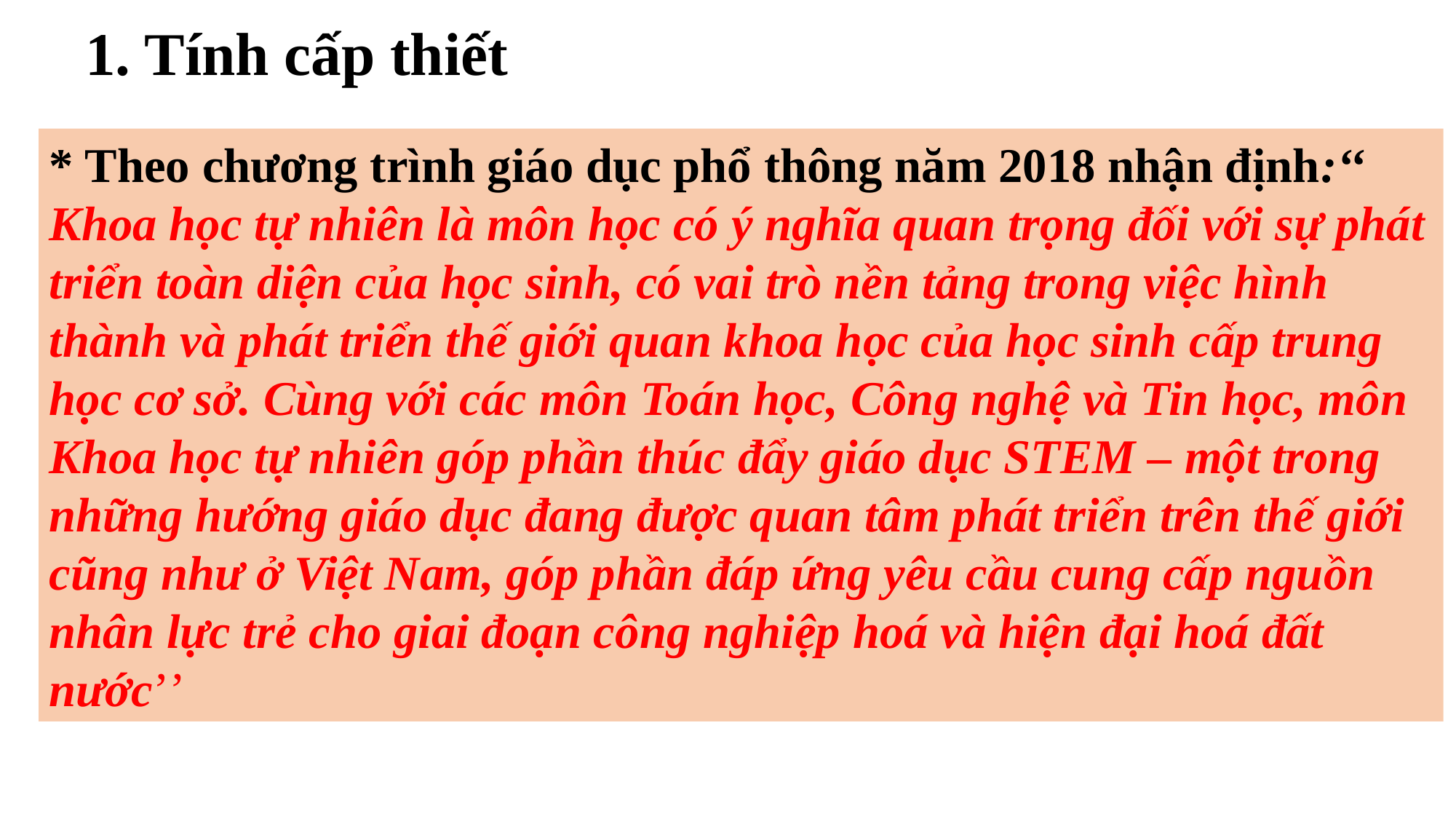

1. Tính cấp thiết

* Theo chương trình giáo dục phổ thông năm 2018 nhận định:‘‘ Khoa học tự nhiên là môn học có ý nghĩa quan trọng đối với sự phát triển toàn diện của học sinh, có vai trò nền tảng trong việc hình thành và phát triển thế giới quan khoa học của học sinh cấp trung học cơ sở. Cùng với các môn Toán học, Công nghệ và Tin học, môn Khoa học tự nhiên góp phần thúc đẩy giáo dục STEM – một trong những hướng giáo dục đang được quan tâm phát triển trên thế giới cũng như ở Việt Nam, góp phần đáp ứng yêu cầu cung cấp nguồn nhân lực trẻ cho giai đoạn công nghiệp hoá và hiện đại hoá đất nước’’